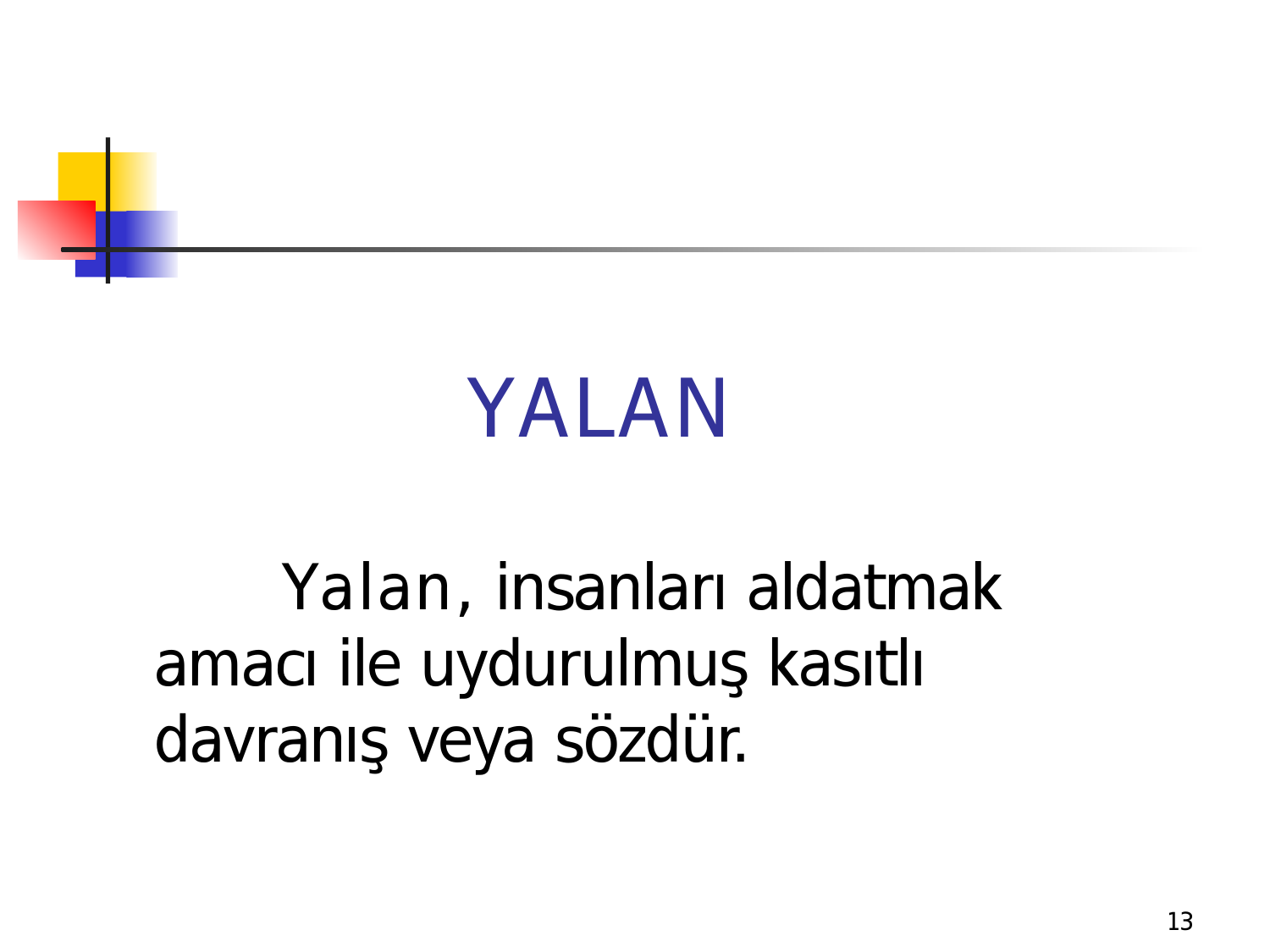

# YALAN
		Yalan, insanları aldatmak amacı ile uydurulmuş kasıtlı davranış veya sözdür.
13